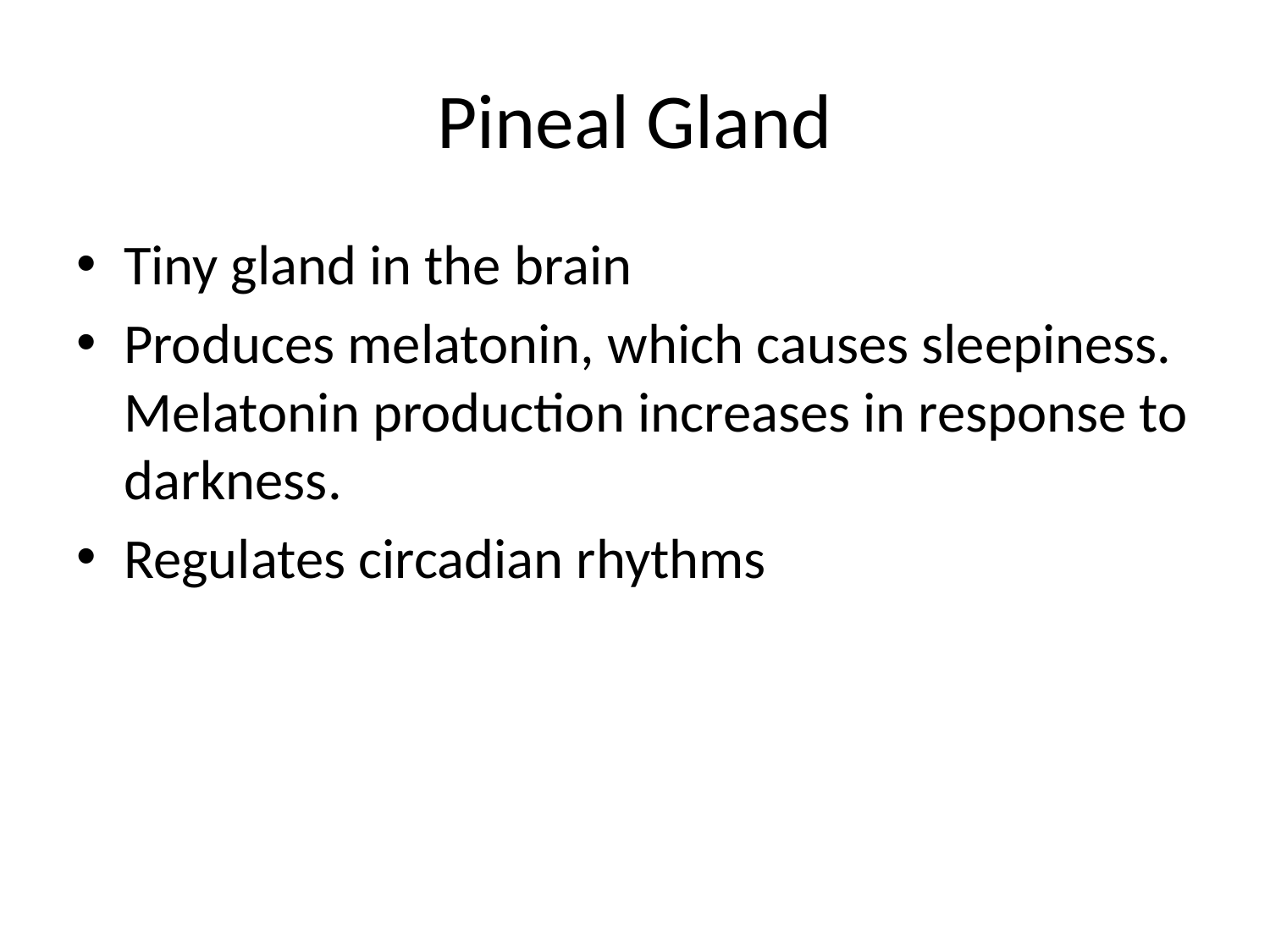

# Pineal Gland
Tiny gland in the brain
Produces melatonin, which causes sleepiness. Melatonin production increases in response to darkness.
Regulates circadian rhythms